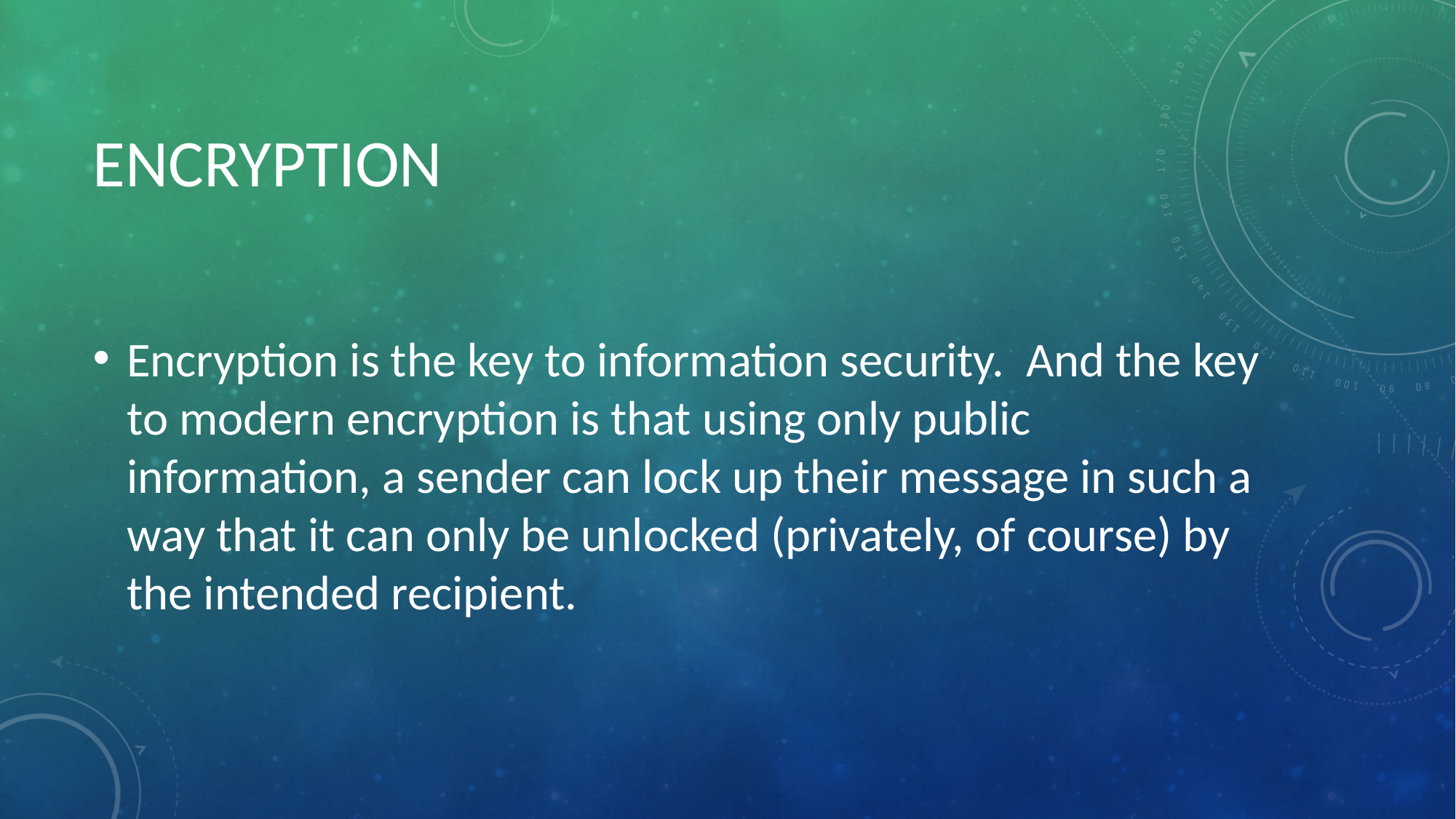

# Encryption
Encryption is the key to information security.  And the key to modern encryption is that using only public information, a sender can lock up their message in such a way that it can only be unlocked (privately, of course) by the intended recipient.